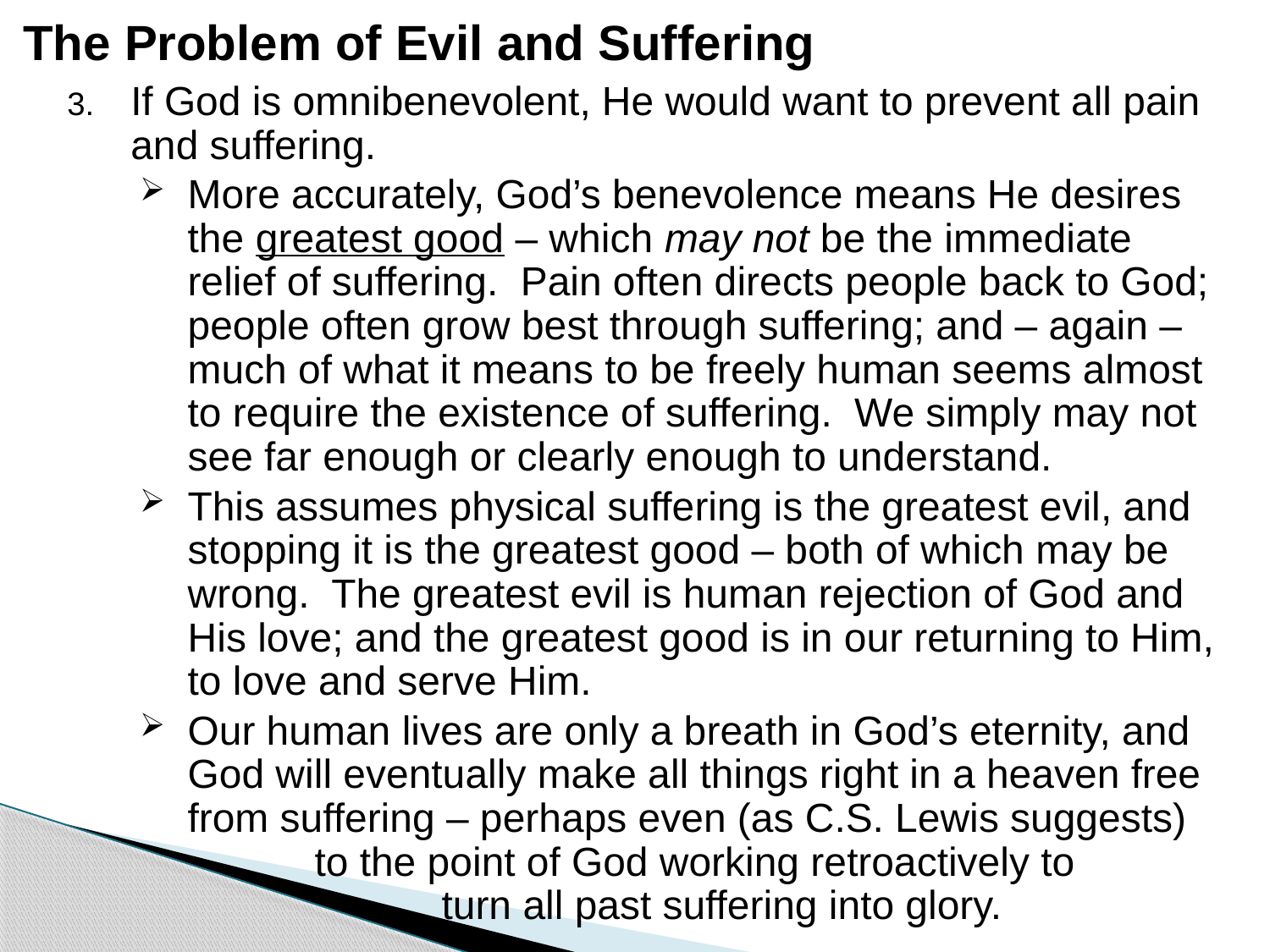

# The Problem of Evil and Suffering
If God is omnibenevolent, He would want to prevent all pain and suffering.
More accurately, God’s benevolence means He desires the greatest good – which may not be the immediate relief of suffering.  Pain often directs people back to God; people often grow best through suffering; and – again – much of what it means to be freely human seems almost to require the existence of suffering.  We simply may not see far enough or clearly enough to understand.
This assumes physical suffering is the greatest evil, and stopping it is the greatest good – both of which may be wrong.  The greatest evil is human rejection of God and His love; and the greatest good is in our returning to Him, to love and serve Him.
Our human lives are only a breath in God’s eternity, and God will eventually make all things right in a heaven free from suffering – perhaps even (as C.S. Lewis suggests) 		to the point of God working retroactively to 			turn all past suffering into glory.